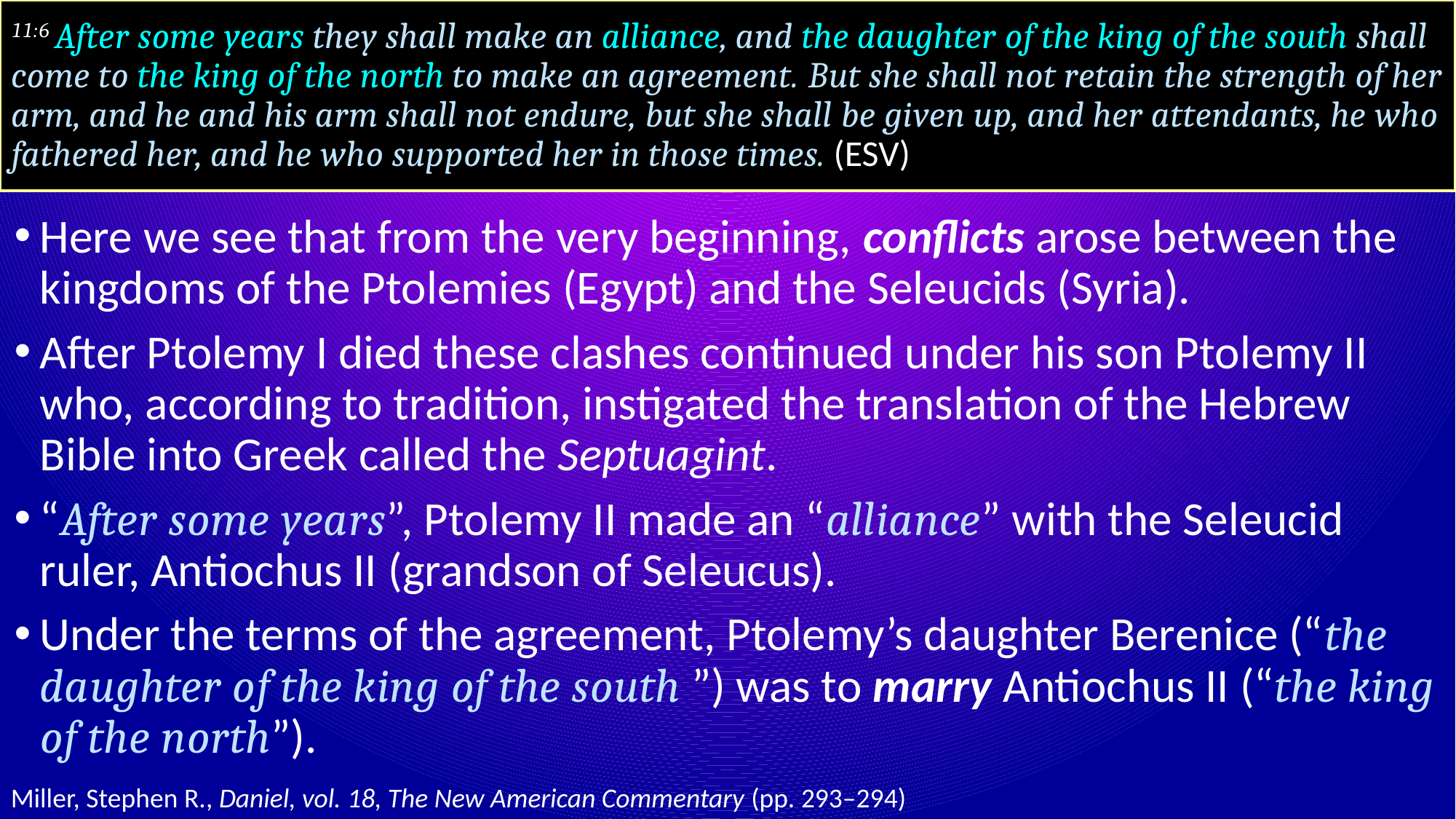

# 11:6 After some years they shall make an alliance, and the daughter of the king of the south shall come to the king of the north to make an agreement. But she shall not retain the strength of her arm, and he and his arm shall not endure, but she shall be given up, and her attendants, he who fathered her, and he who supported her in those times. (ESV)
Here we see that from the very beginning, conflicts arose between the kingdoms of the Ptolemies (Egypt) and the Seleucids (Syria).
After Ptolemy I died these clashes continued under his son Ptolemy II who, according to tradition, instigated the translation of the Hebrew Bible into Greek called the Septuagint.
“After some years”, Ptolemy II made an “alliance” with the Seleucid ruler, Antiochus II (grandson of Seleucus).
Under the terms of the agreement, Ptolemy’s daughter Berenice (“the daughter of the king of the south ”) was to marry Antiochus II (“the king of the north”).
Miller, Stephen R., Daniel, vol. 18, The New American Commentary (pp. 293–294)